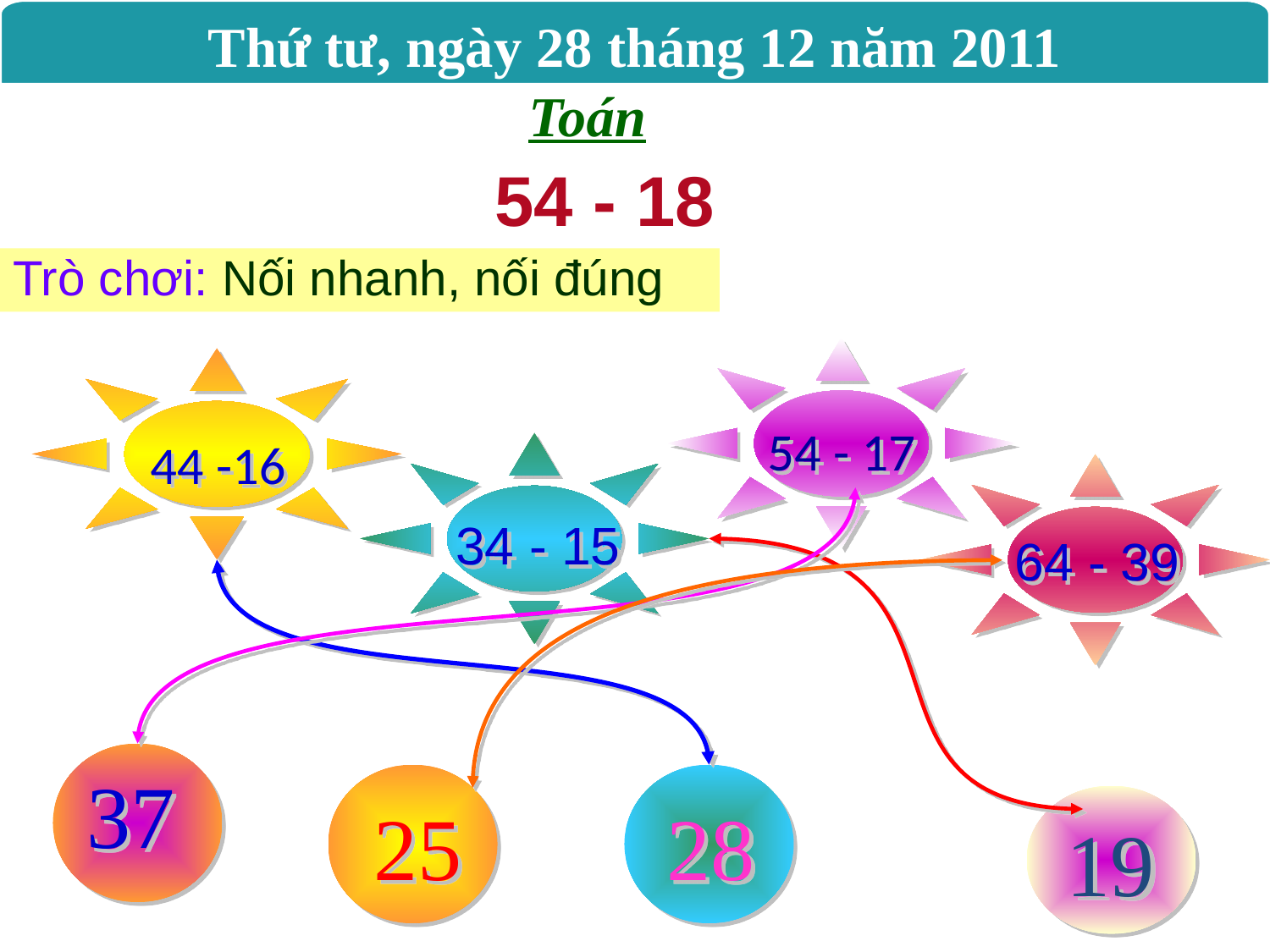

Thứ tư, ngày 28 tháng 12 năm 2011
Toán
54 - 18
Trò chơi: Nối nhanh, nối đúng

54 - 17
44 -16

34 - 15
64 - 39

37

25
28

19